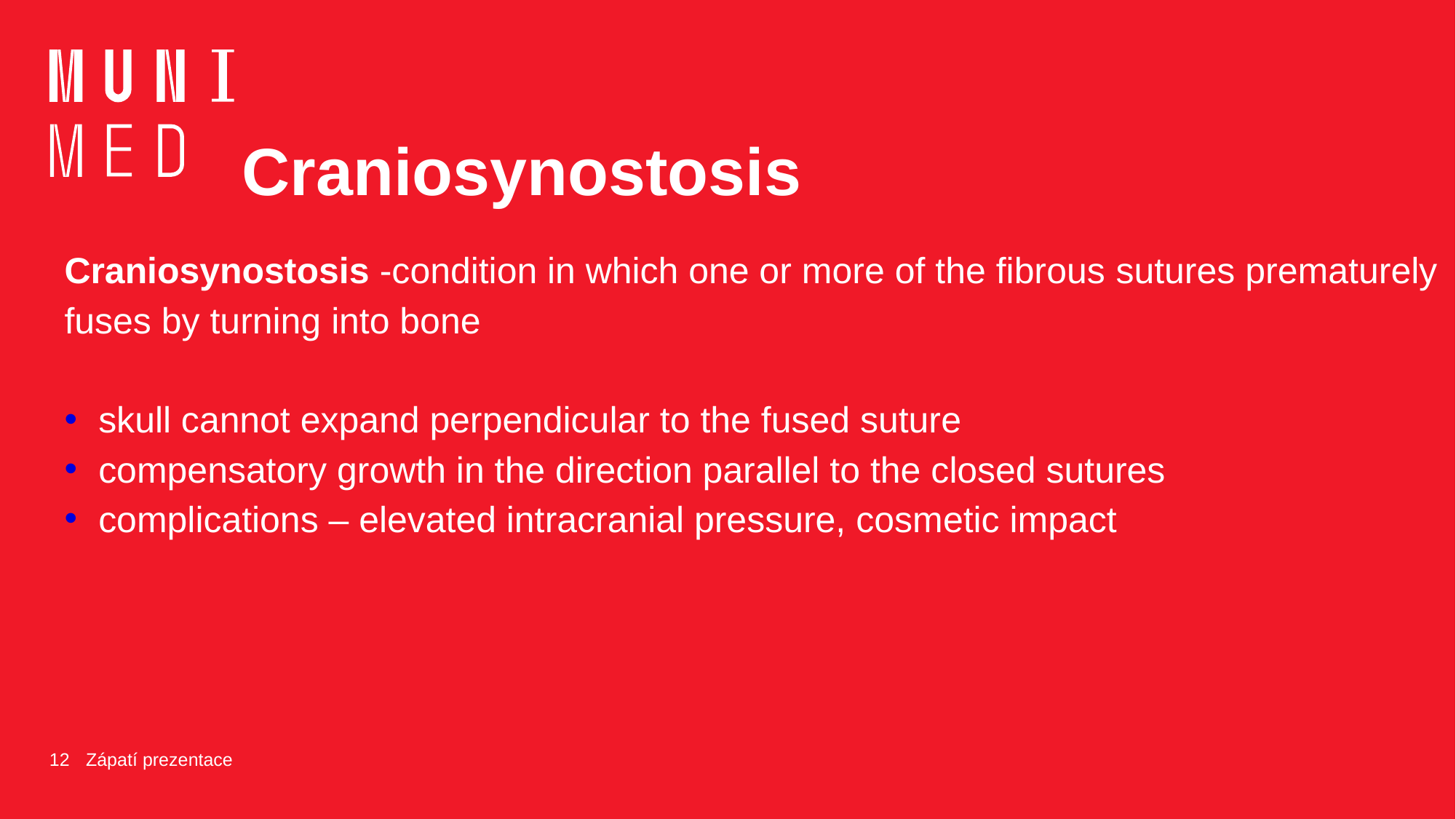

# Craniosynostosis
Craniosynostosis -condition in which one or more of the fibrous sutures prematurely fuses by turning into bone

skull cannot expand perpendicular to the fused suture
compensatory growth in the direction parallel to the closed sutures
complications – elevated intracranial pressure, cosmetic impact

12
Zápatí prezentace